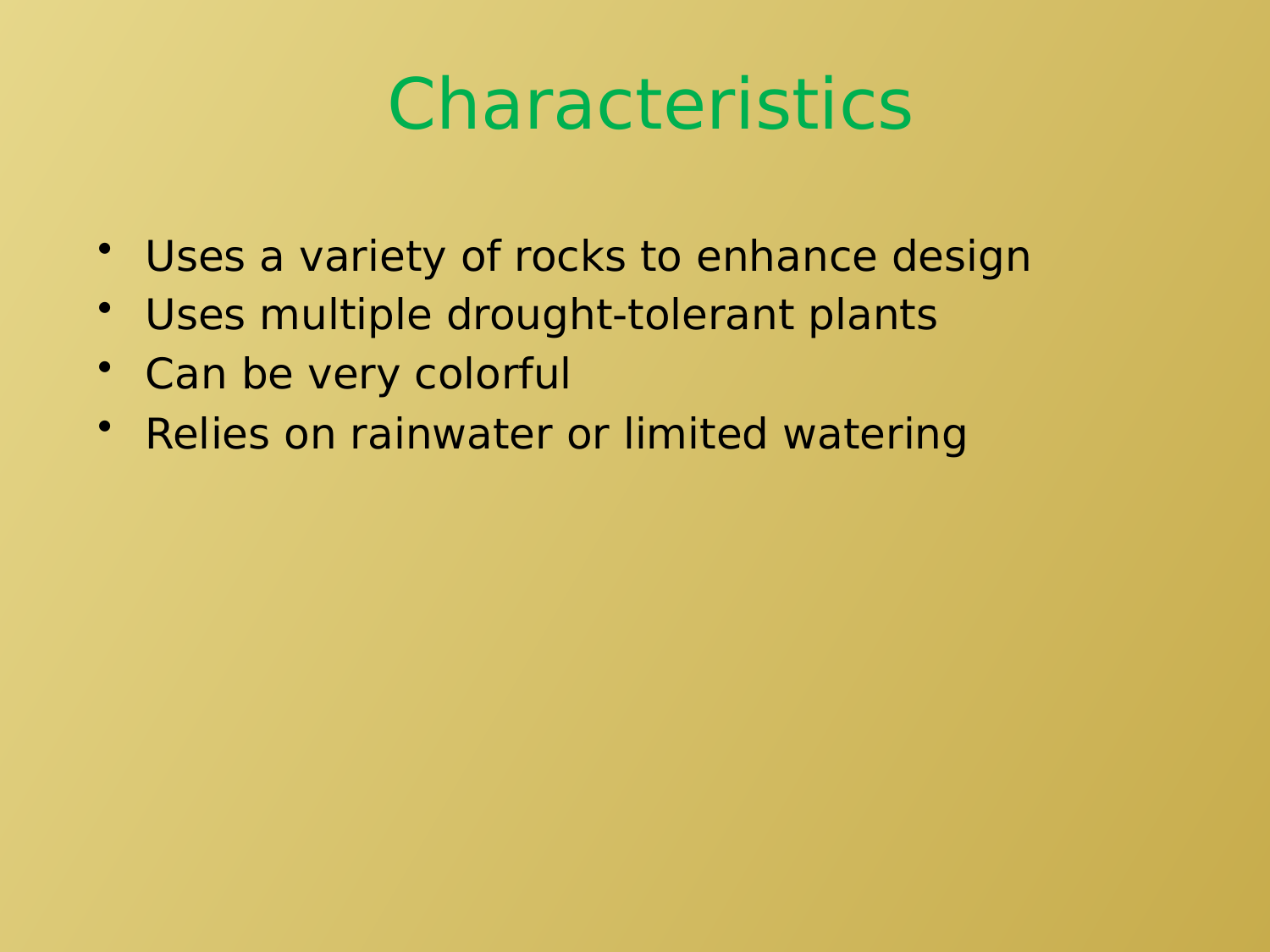

# Characteristics
Uses a variety of rocks to enhance design
Uses multiple drought-tolerant plants
Can be very colorful
Relies on rainwater or limited watering